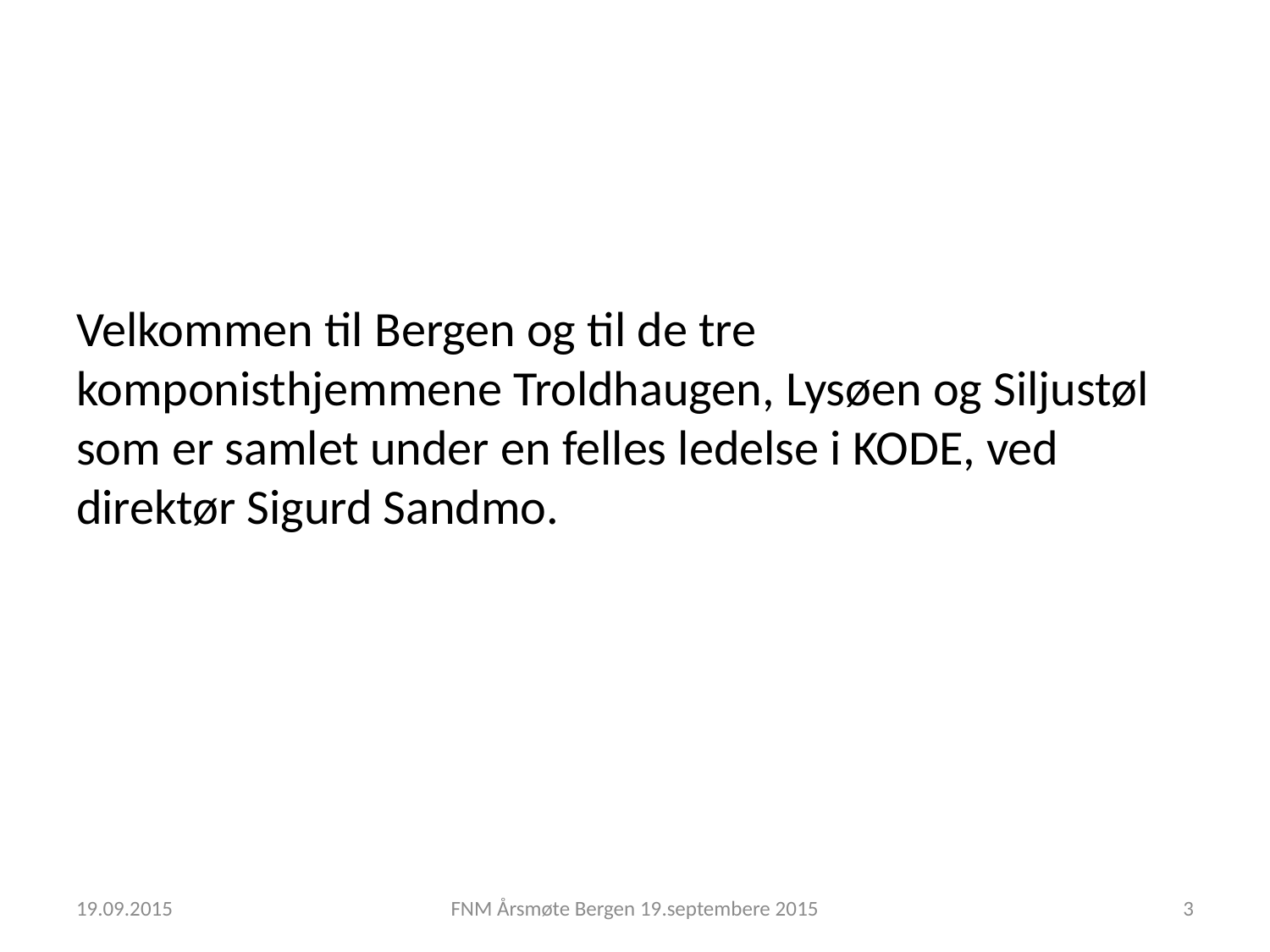

#

Velkommen til Bergen og til de tre komponisthjemmene Troldhaugen, Lysøen og Siljustøl som er samlet under en felles ledelse i KODE, ved direktør Sigurd Sandmo.

19.09.2015
FNM Årsmøte Bergen 19.septembere 2015
3